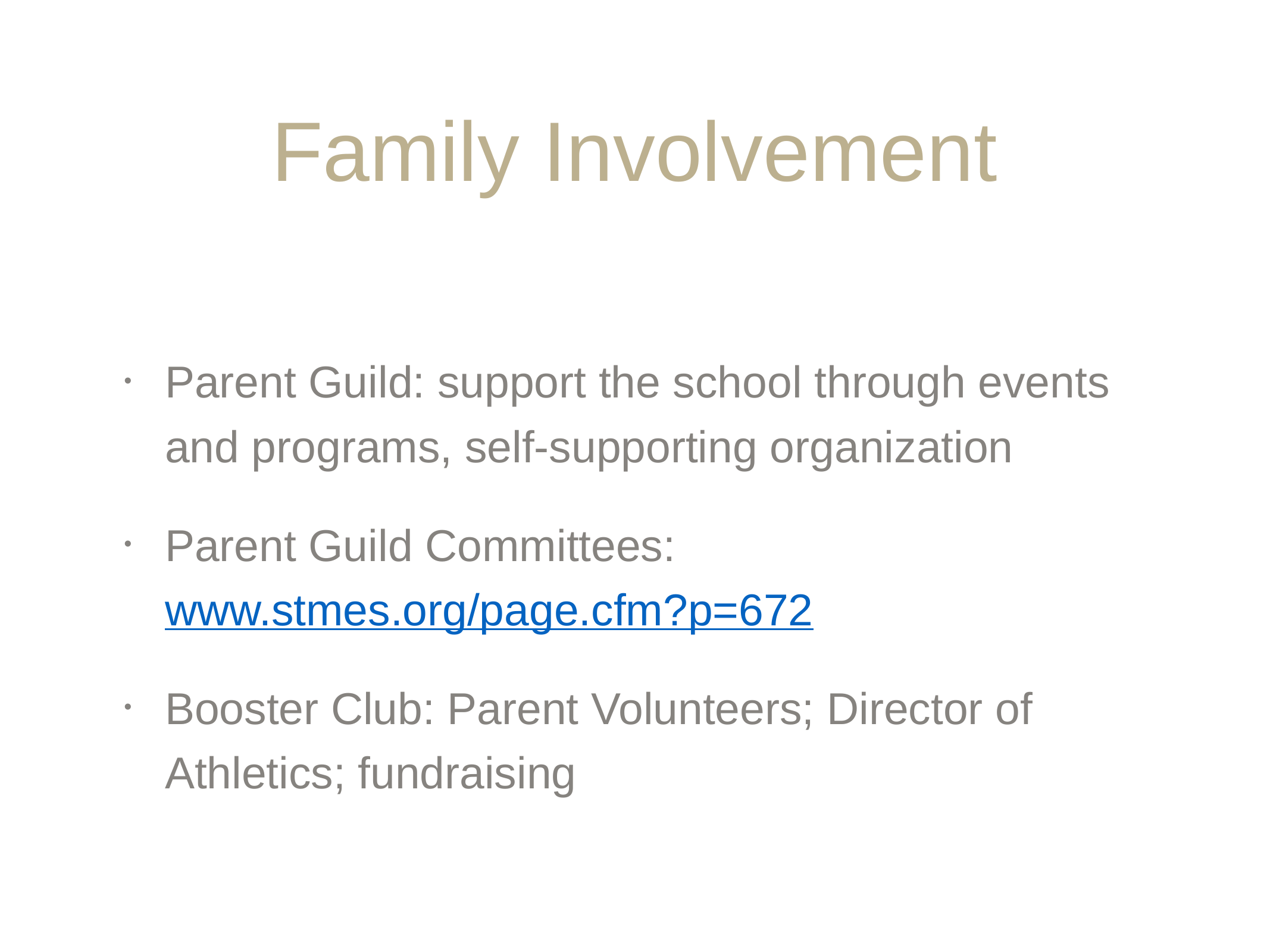

# Family Involvement
Parent Guild: support the school through events and programs, self-supporting organization
Parent Guild Committees: www.stmes.org/page.cfm?p=672
Booster Club: Parent Volunteers; Director of Athletics; fundraising